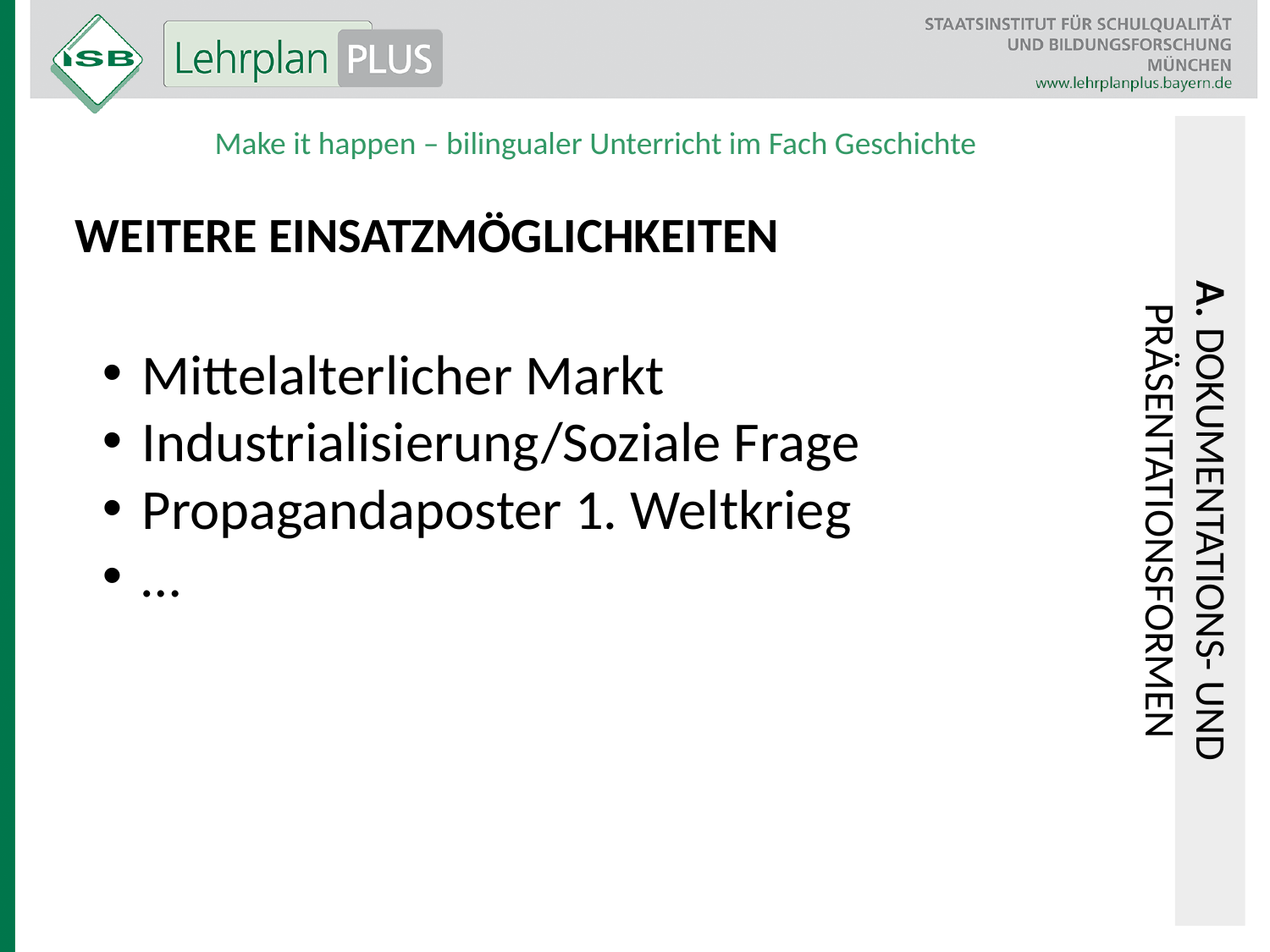

Make it happen – bilingualer Unterricht im Fach Geschichte
Weitere Einsatzmöglichkeiten

Mittelalterlicher Markt
Industrialisierung/Soziale Frage
Propagandaposter 1. Weltkrieg
…

A. Dokumentations- und Präsentationsformen